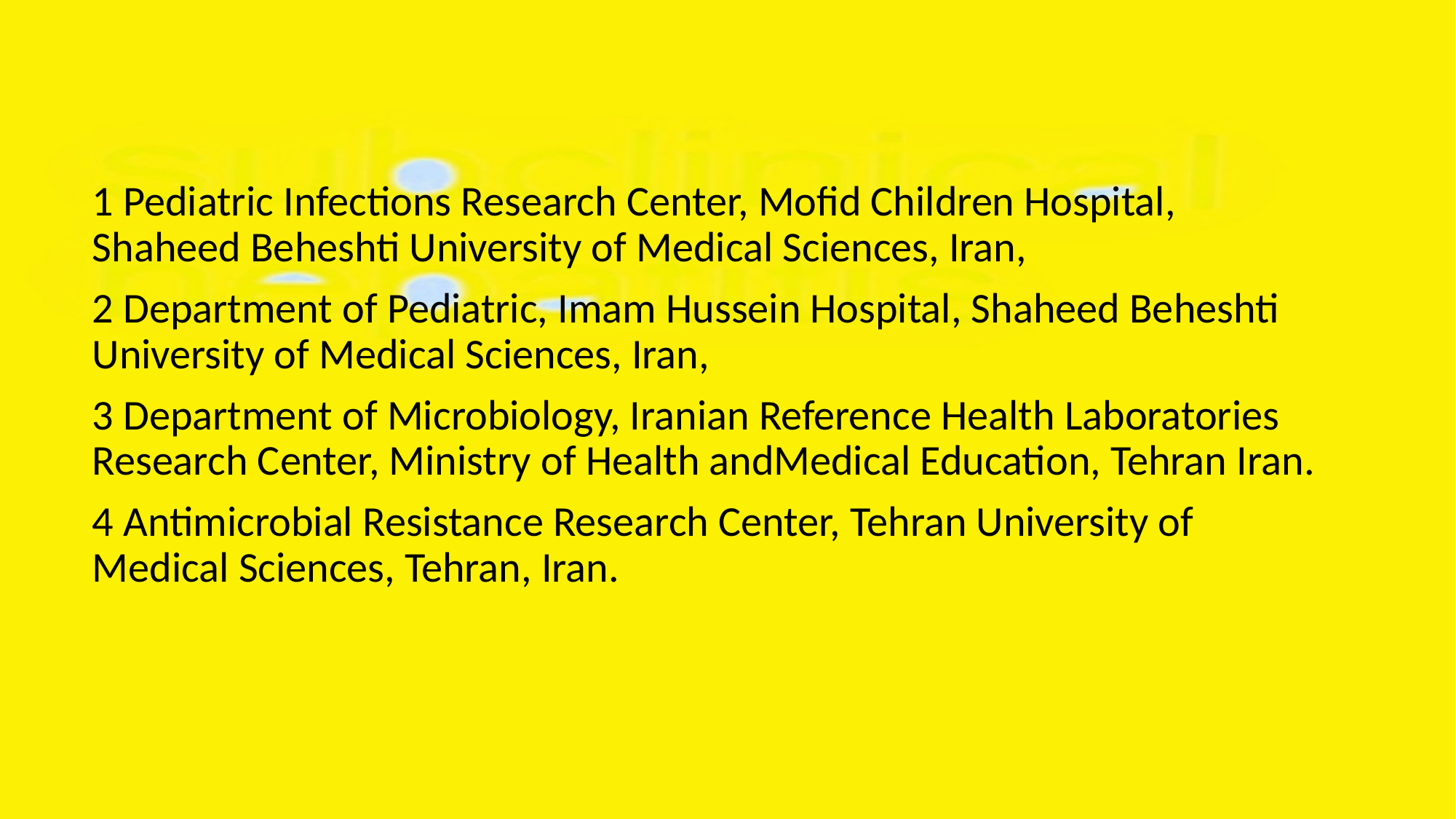

#
1 Pediatric Infections Research Center, Mofid Children Hospital, Shaheed Beheshti University of Medical Sciences, Iran,
2 Department of Pediatric, Imam Hussein Hospital, Shaheed Beheshti University of Medical Sciences, Iran,
3 Department of Microbiology, Iranian Reference Health Laboratories Research Center, Ministry of Health andMedical Education, Tehran Iran.
4 Antimicrobial Resistance Research Center, Tehran University of Medical Sciences, Tehran, Iran.